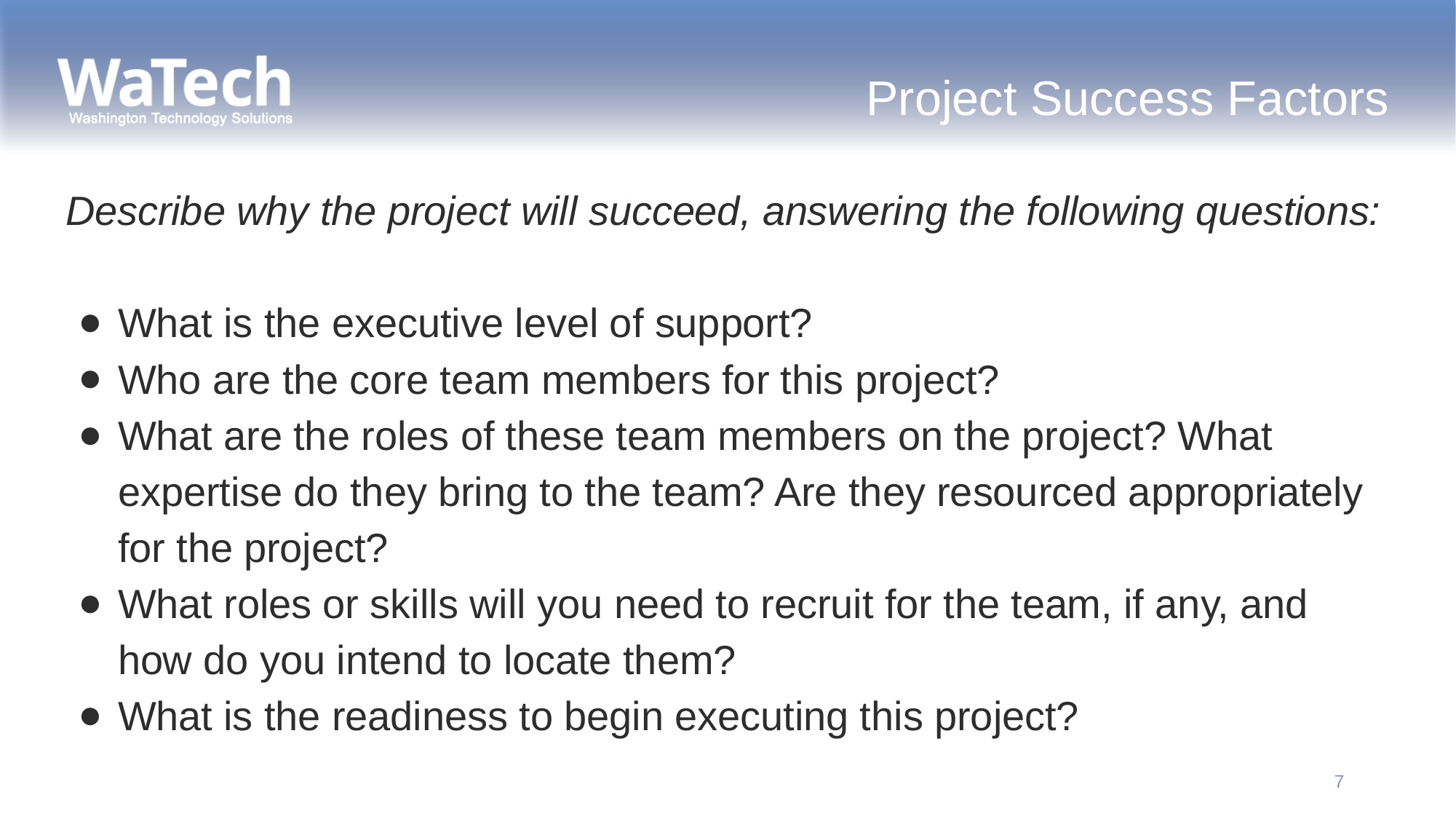

# Project Success Factors
Describe why the project will succeed, answering the following questions:

What is the executive level of support?
Who are the core team members for this project?
What are the roles of these team members on the project? What expertise do they bring to the team? Are they resourced appropriately for the project?
What roles or skills will you need to recruit for the team, if any, and how do you intend to locate them?
What is the readiness to begin executing this project?

7